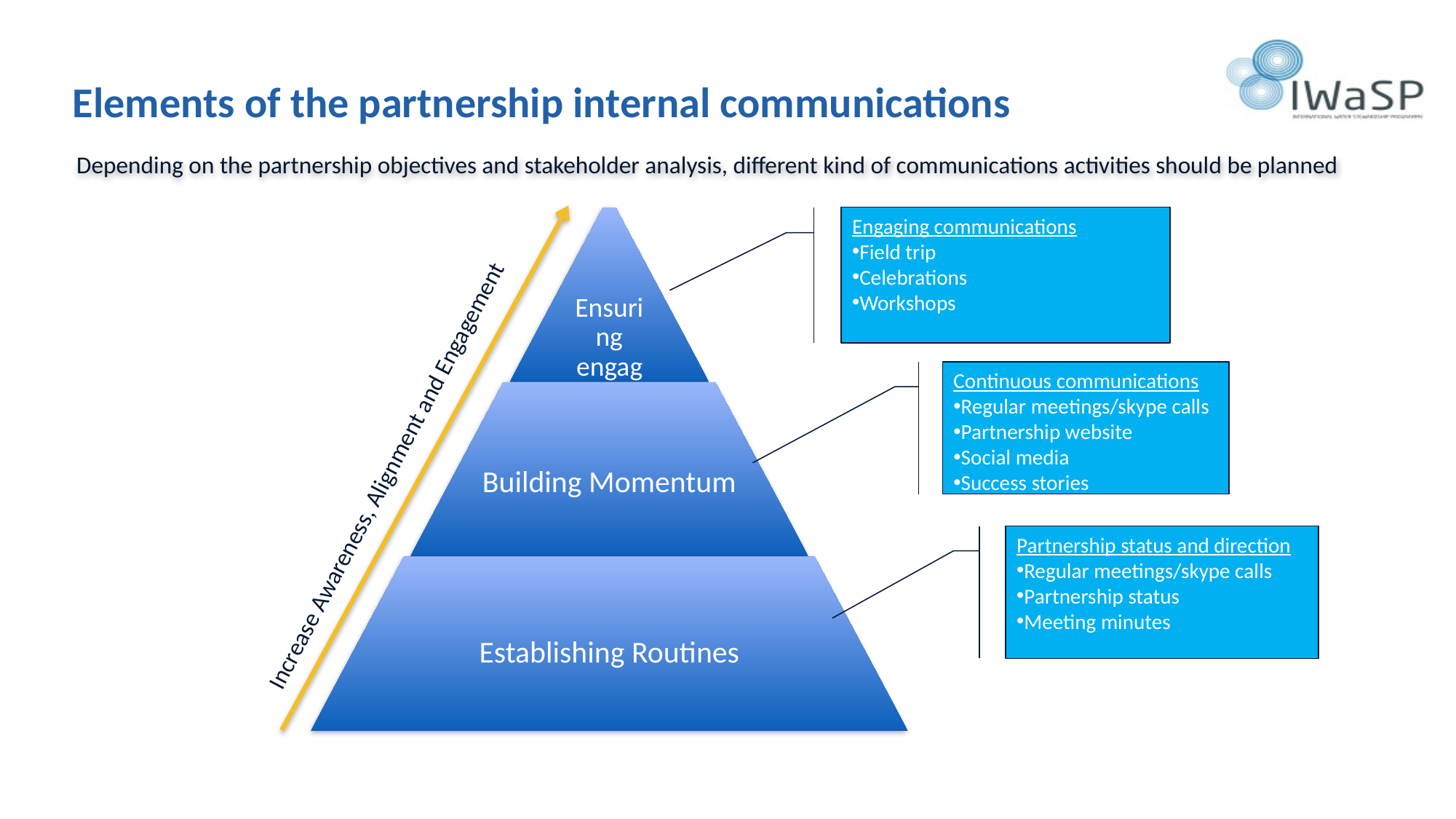

# Elements of the partnership internal communications
Depending on the partnership objectives and stakeholder analysis, different kind of communications activities should be planned

Ensuring engagement
Building Momentum
Establishing Routines
Engaging communications
Field trip
Celebrations
Workshops
Continuous communications
Regular meetings/skype calls
Partnership website
Social media
Success stories
Partnership status and direction
Regular meetings/skype calls
Partnership status
Meeting minutes
Increase Awareness, Alignment and Engagement